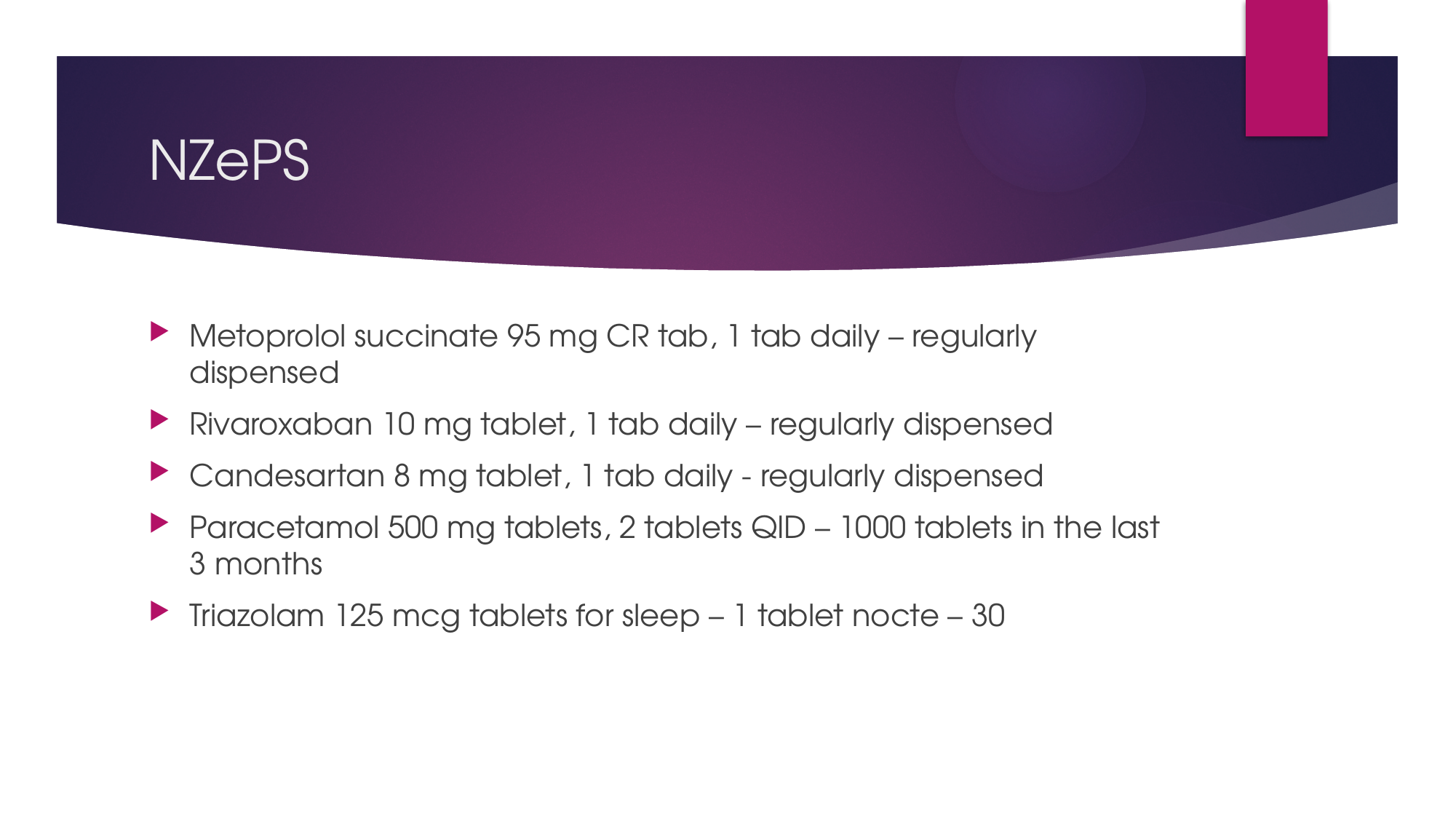

# NZePS
Metoprolol succinate 95 mg CR tab, 1 tab daily – regularly dispensed
Rivaroxaban 10 mg tablet, 1 tab daily – regularly dispensed
Candesartan 8 mg tablet, 1 tab daily - regularly dispensed
Paracetamol 500 mg tablets, 2 tablets QID – 1000 tablets in the last 3 months
Triazolam 125 mcg tablets for sleep – 1 tablet nocte – 30